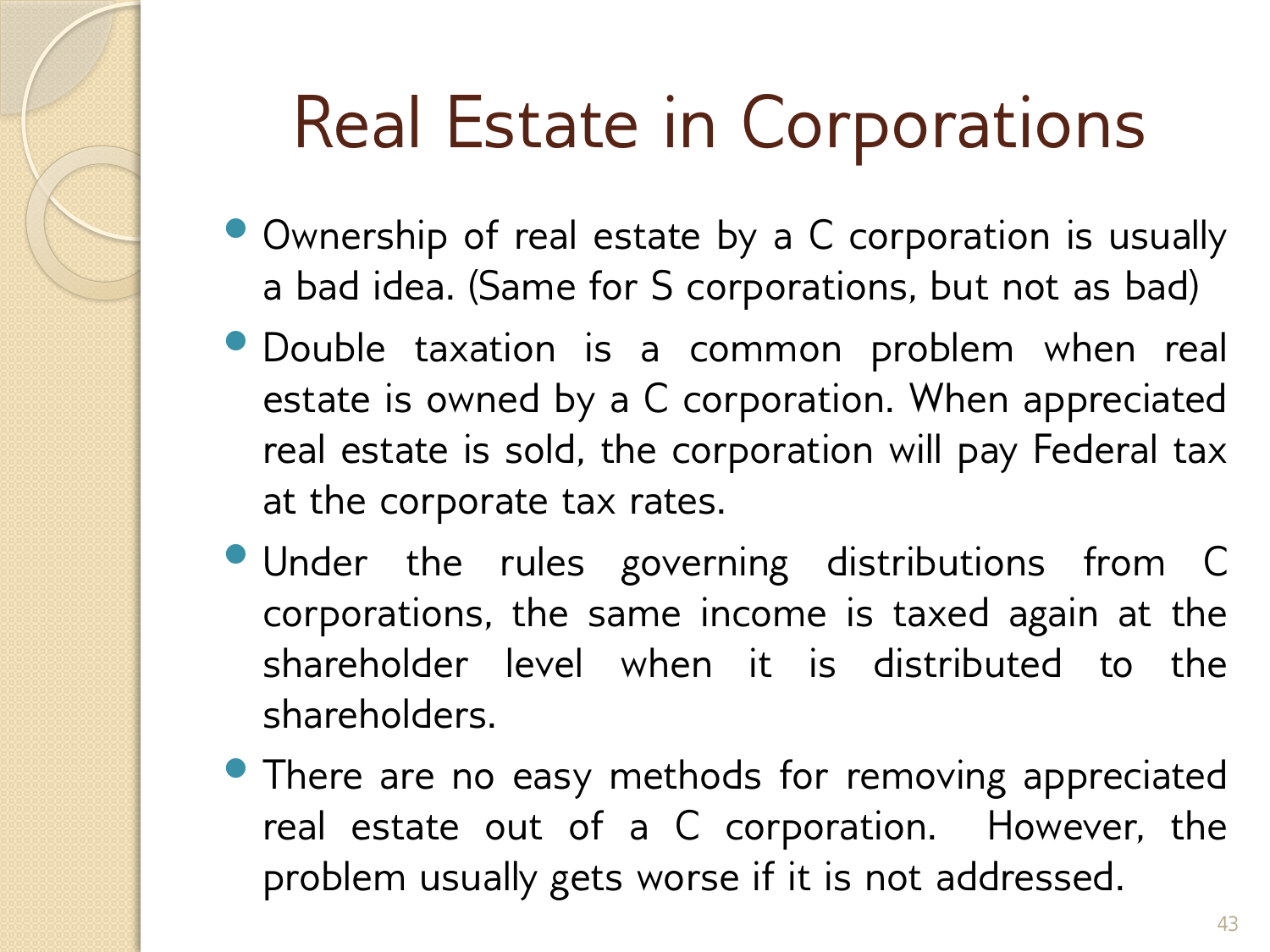

# Real Estate in Corporations
Ownership of real estate by a C corporation is usually a bad idea. (Same for S corporations, but not as bad)
Double taxation is a common problem when real estate is owned by a C corporation. When appreciated real estate is sold, the corporation will pay Federal tax at the corporate tax rates.
Under the rules governing distributions from C corporations, the same income is taxed again at the shareholder level when it is distributed to the shareholders.
There are no easy methods for removing appreciated real estate out of a C corporation.  However, the problem usually gets worse if it is not addressed.
43